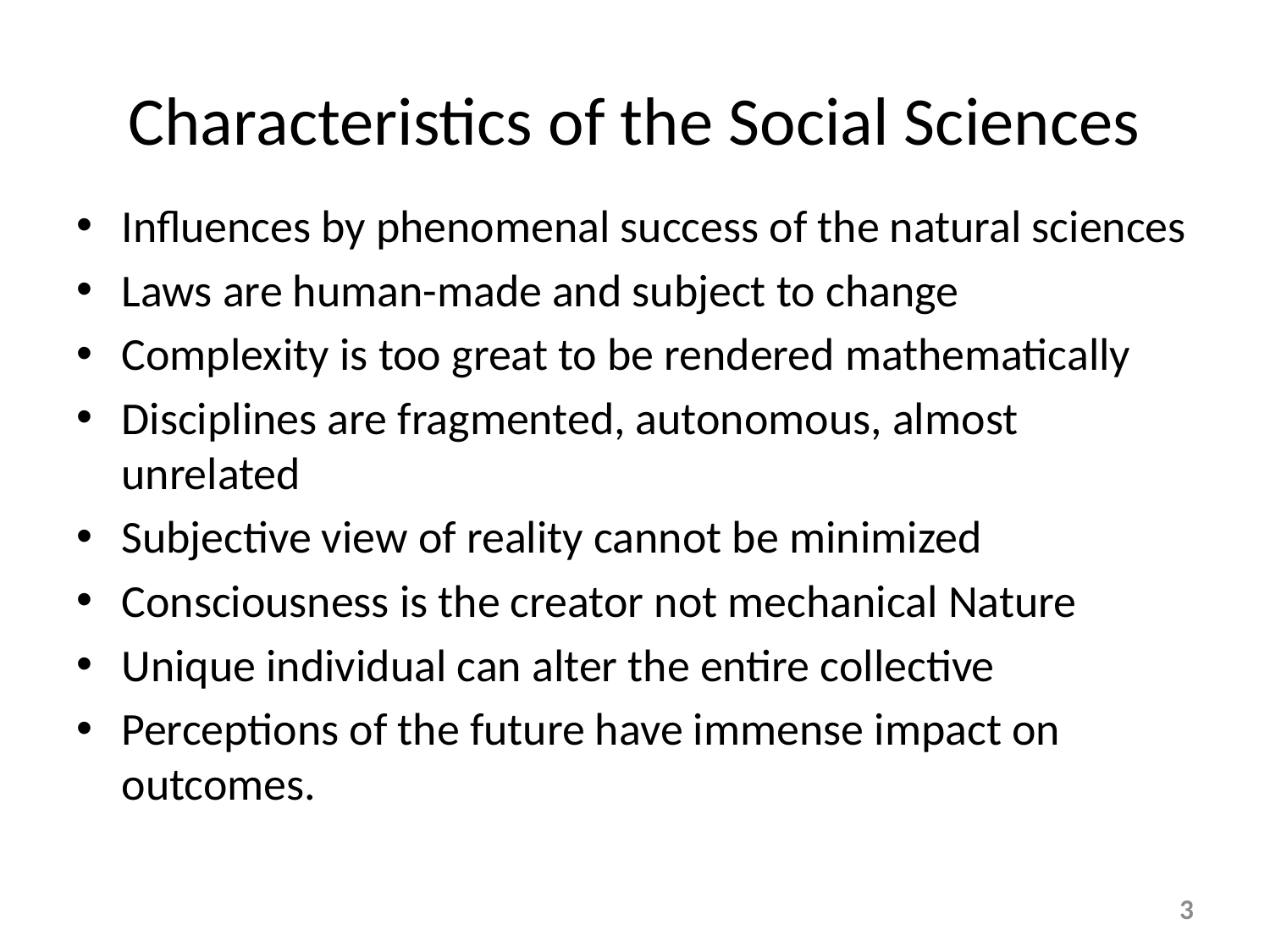

# Characteristics of the Social Sciences
Influences by phenomenal success of the natural sciences
Laws are human-made and subject to change
Complexity is too great to be rendered mathematically
Disciplines are fragmented, autonomous, almost unrelated
Subjective view of reality cannot be minimized
Consciousness is the creator not mechanical Nature
Unique individual can alter the entire collective
Perceptions of the future have immense impact on outcomes.
3